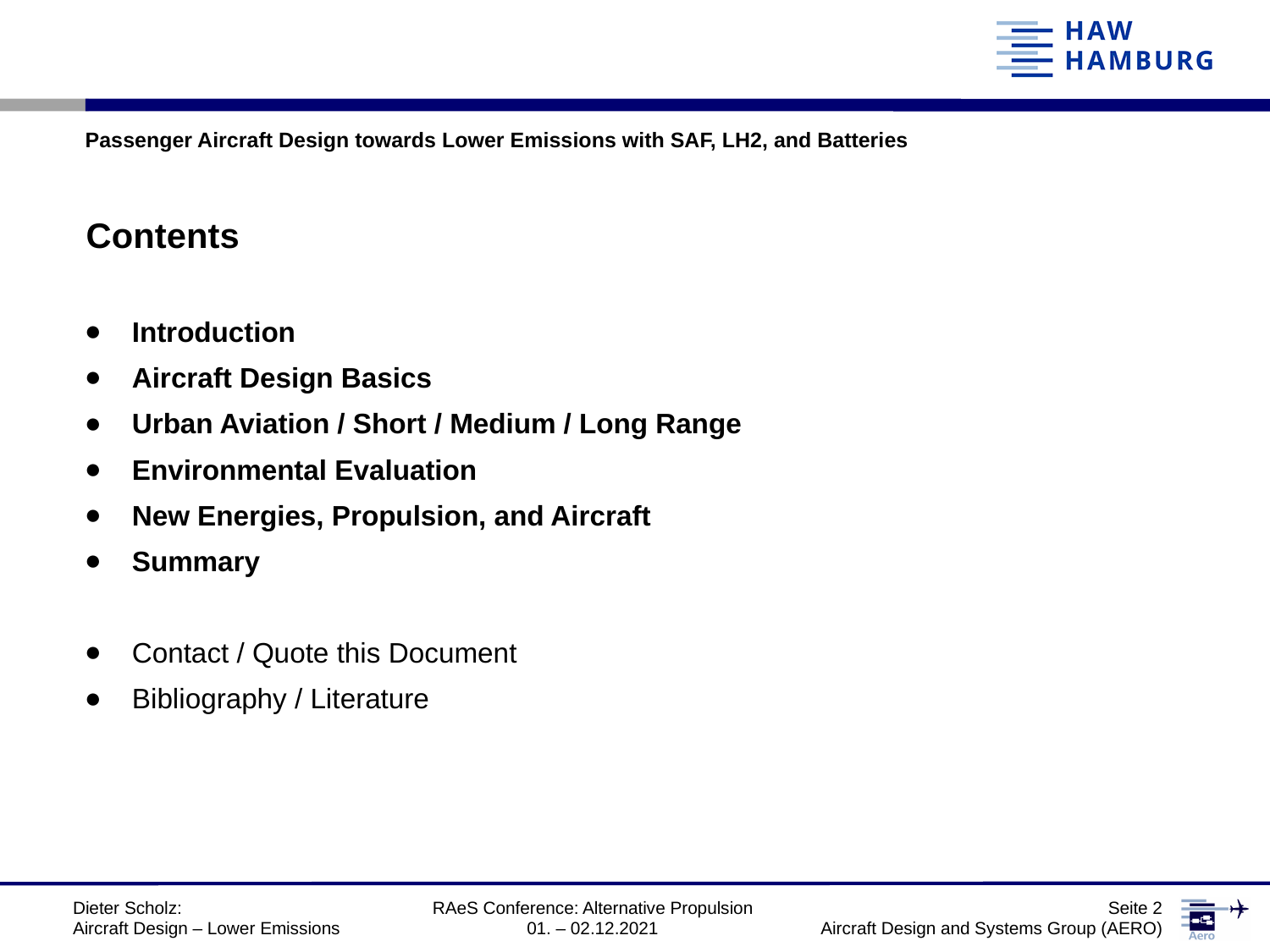

Passenger Aircraft Design towards Lower Emissions with SAF, LH2, and Batteries
Contents
Introduction
Aircraft Design Basics
Urban Aviation / Short / Medium / Long Range
Environmental Evaluation
New Energies, Propulsion, and Aircraft
Summary

Contact / Quote this Document
Bibliography / Literature